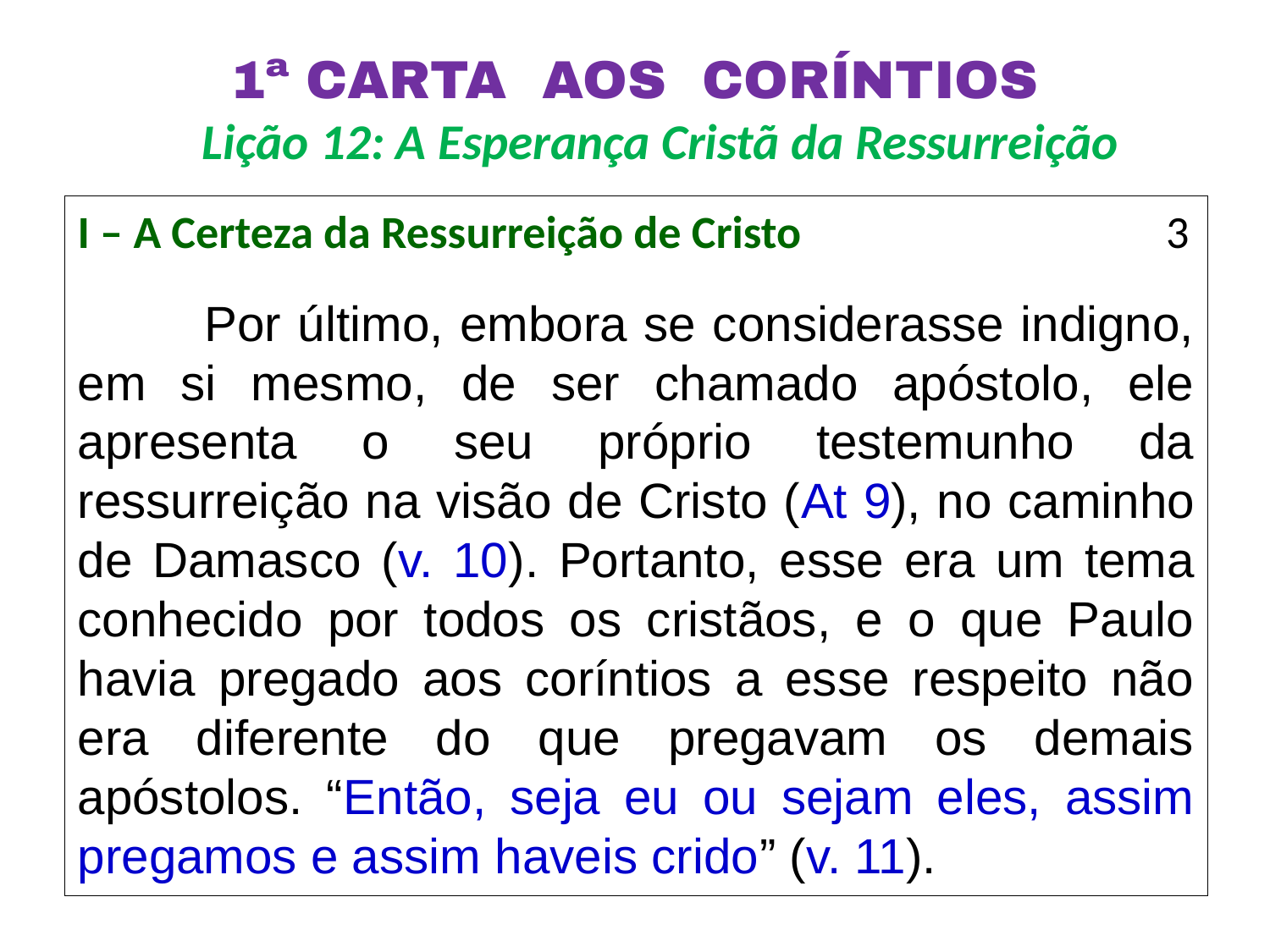

# 1ª CARTA  AOS  CORÍNTIOS Lição 12: A Esperança Cristã da Ressurreição
I – A Certeza da Ressurreição de Cristo			       3

	Por último, embora se considerasse indigno, em si mesmo, de ser chamado apóstolo, ele apresenta o seu próprio testemunho da ressurreição na visão de Cristo (At 9), no caminho de Damasco (v. 10). Portanto, esse era um tema conhecido por todos os cristãos, e o que Paulo havia pregado aos coríntios a esse respeito não era diferente do que pregavam os demais apóstolos. “Então, seja eu ou sejam eles, assim pregamos e assim haveis crido” (v. 11).